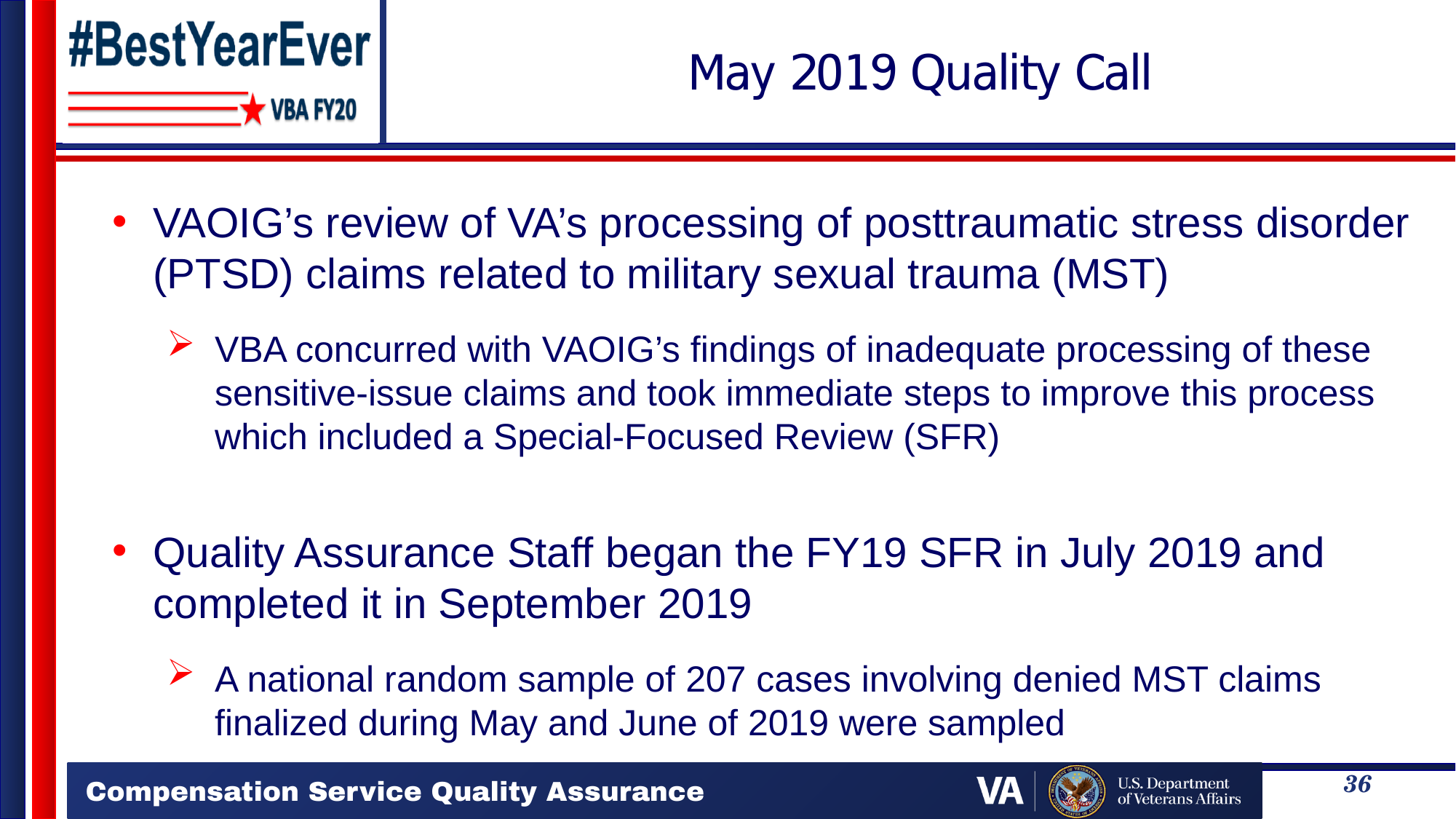

# May 2019 Quality Call
VAOIG’s review of VA’s processing of posttraumatic stress disorder (PTSD) claims related to military sexual trauma (MST)

VBA concurred with VAOIG’s findings of inadequate processing of these sensitive-issue claims and took immediate steps to improve this process which included a Special-Focused Review (SFR)

Quality Assurance Staff began the FY19 SFR in July 2019 and completed it in September 2019

A national random sample of 207 cases involving denied MST claims finalized during May and June of 2019 were sampled
36